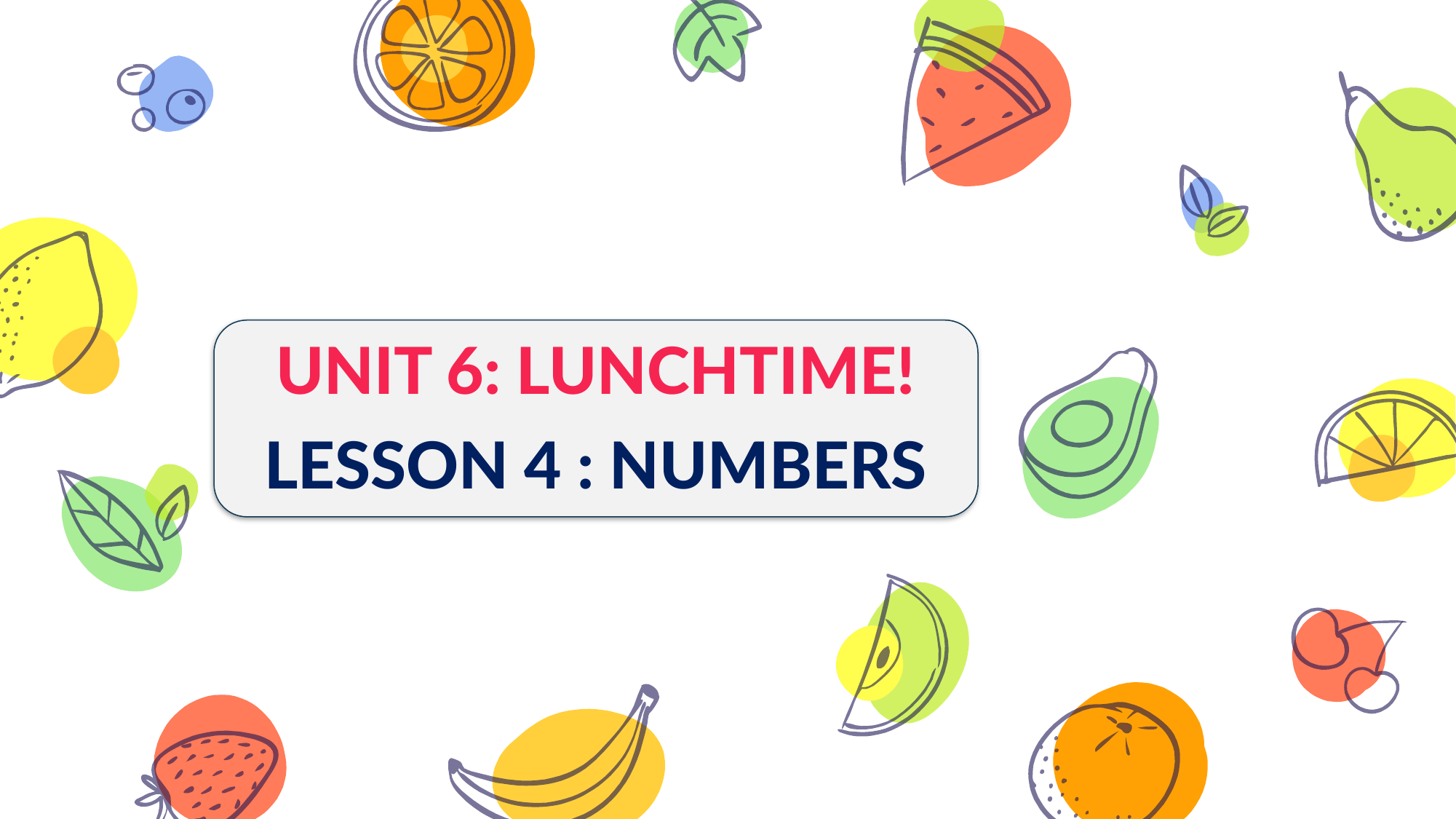

UNIT 6: LUNCHTIME!

LESSON 4 : NUMBERS